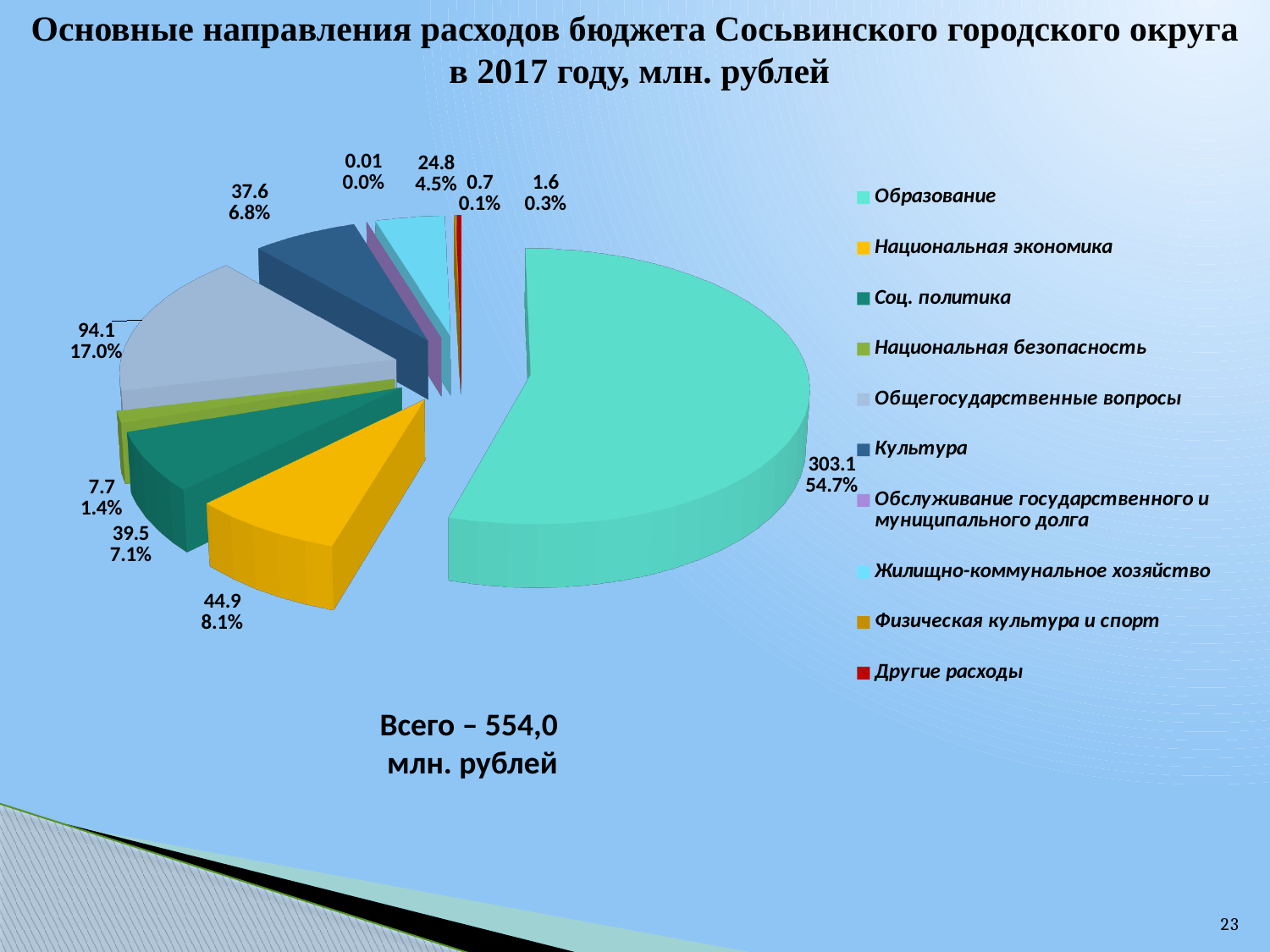

Основные направления расходов бюджета Сосьвинского городского округа
 в 2017 году, млн. рублей

[unsupported chart]

Всего – 554,0
 млн. рублей
23